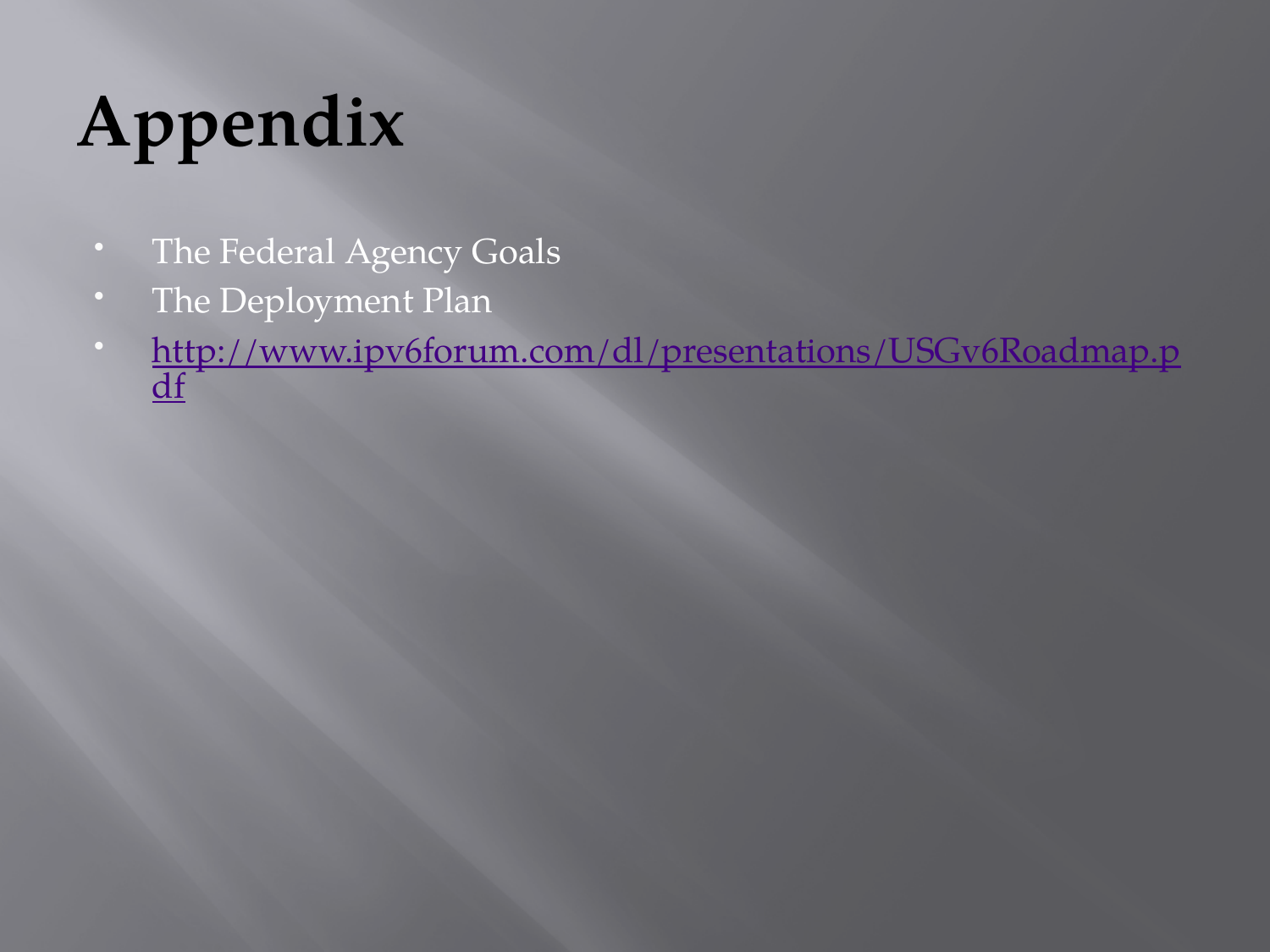

# Appendix
The Federal Agency Goals
The Deployment Plan
http://www.ipv6forum.com/dl/presentations/USGv6Roadmap.pdf